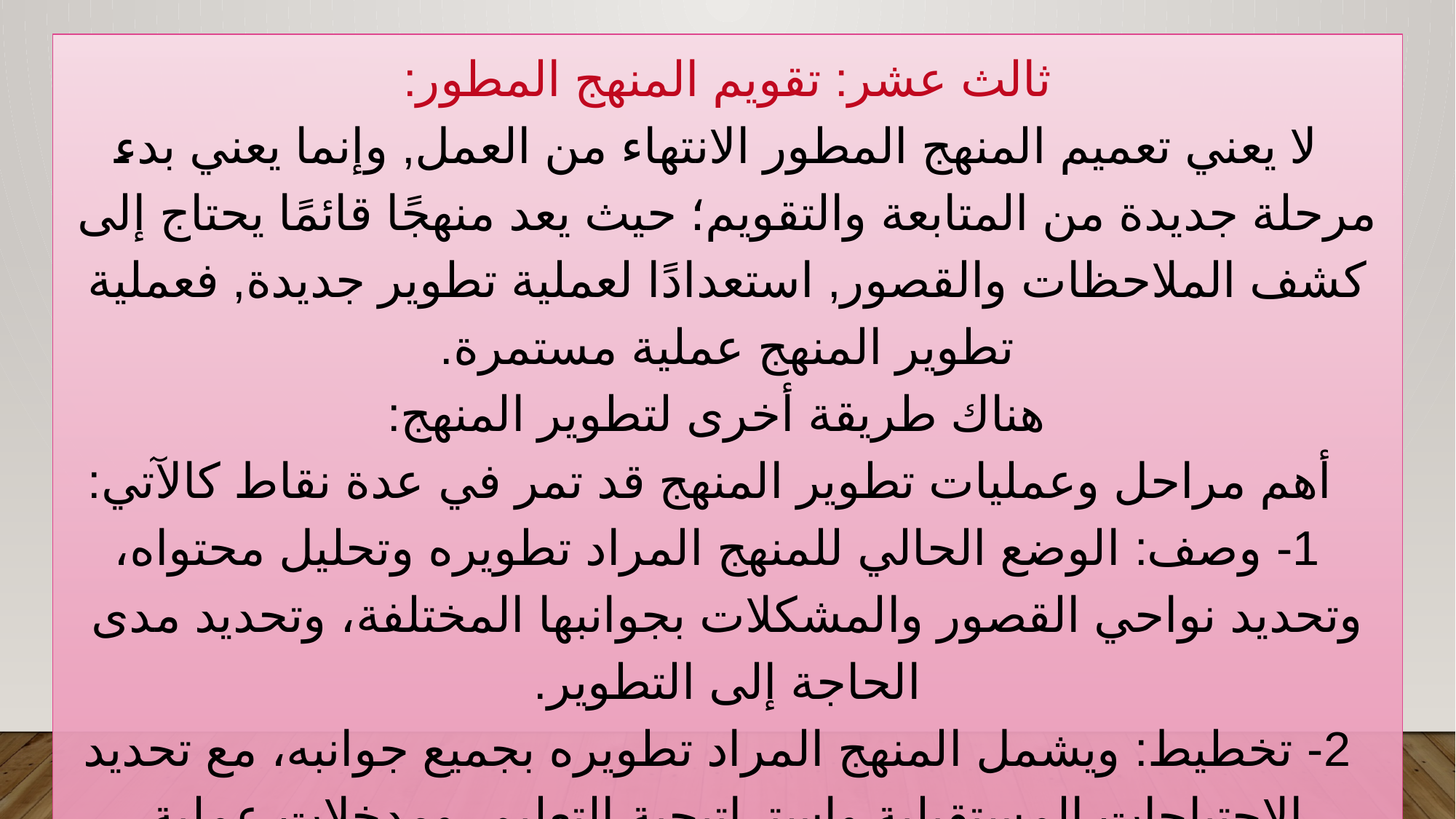

ثالث عشر: تقويم المنهج المطور:
لا يعني تعميم المنهج المطور الانتهاء من العمل, وإنما يعني بدء مرحلة جديدة من المتابعة والتقويم؛ حيث يعد منهجًا قائمًا يحتاج إلى كشف الملاحظات والقصور, استعدادًا لعملية تطوير جديدة, فعملية تطوير المنهج عملية مستمرة.
هناك طريقة أخرى لتطوير المنهج:
 أهم مراحل وعمليات تطوير المنهج قد تمر في عدة نقاط كالآتي:
1- وصف: الوضع الحالي للمنهج المراد تطويره وتحليل محتواه، وتحديد نواحي القصور والمشكلات بجوانبها المختلفة، وتحديد مدى الحاجة إلى التطوير.
2- تخطيط: ويشمل المنهج المراد تطويره بجميع جوانبه، مع تحديد الاحتياجات المستقبلية واستراتيجية التعليم، ومدخلات عملية التطوير، ويمكن حذف أو إضافة، أو مراجعة وتحسين بعض أجزاء من المناهج الحالية.